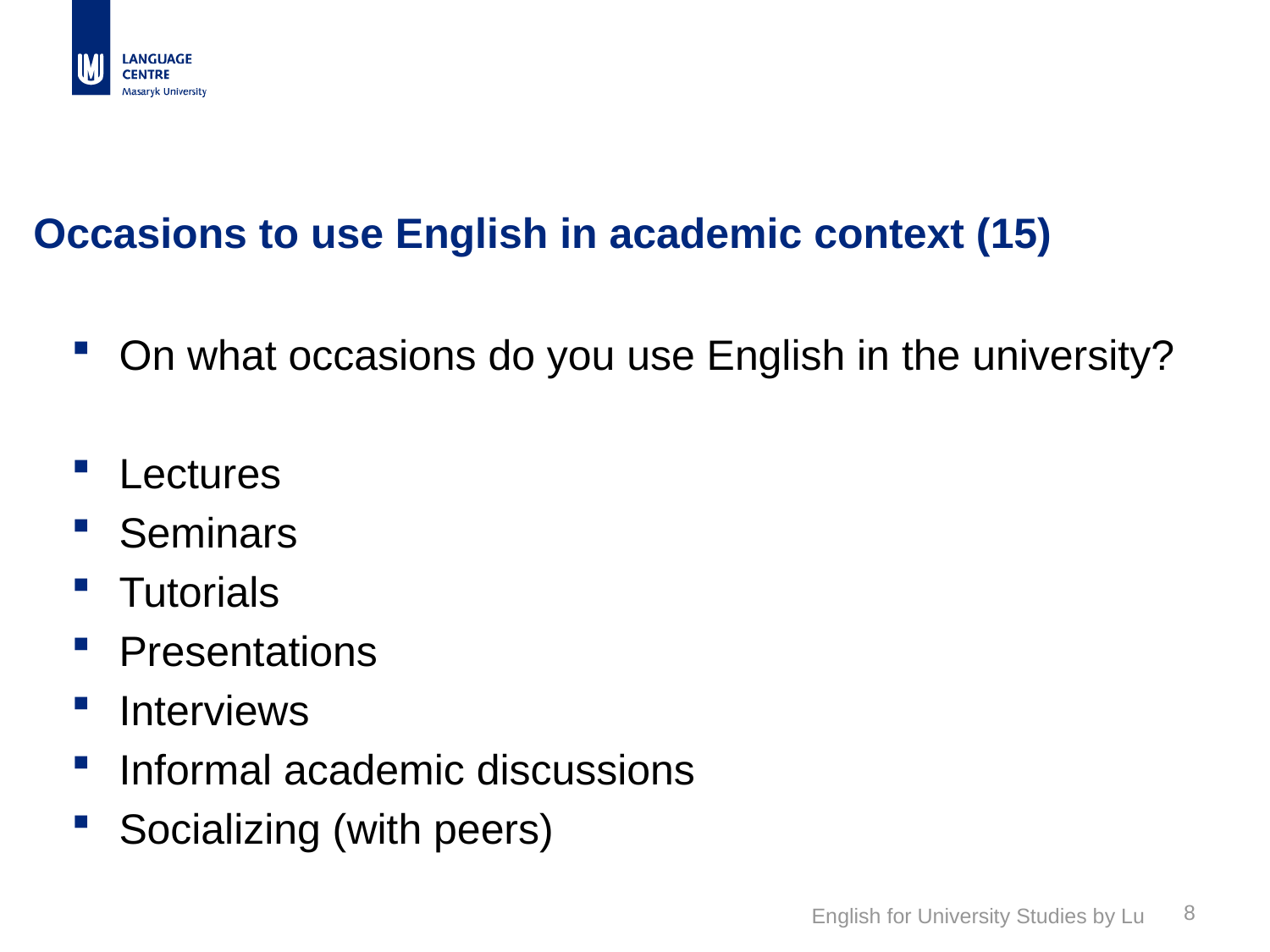

# Occasions to use English in academic context (15)
On what occasions do you use English in the university?

Lectures
Seminars
Tutorials
Presentations
Interviews
Informal academic discussions
Socializing (with peers)
8
English for University Studies by Lu